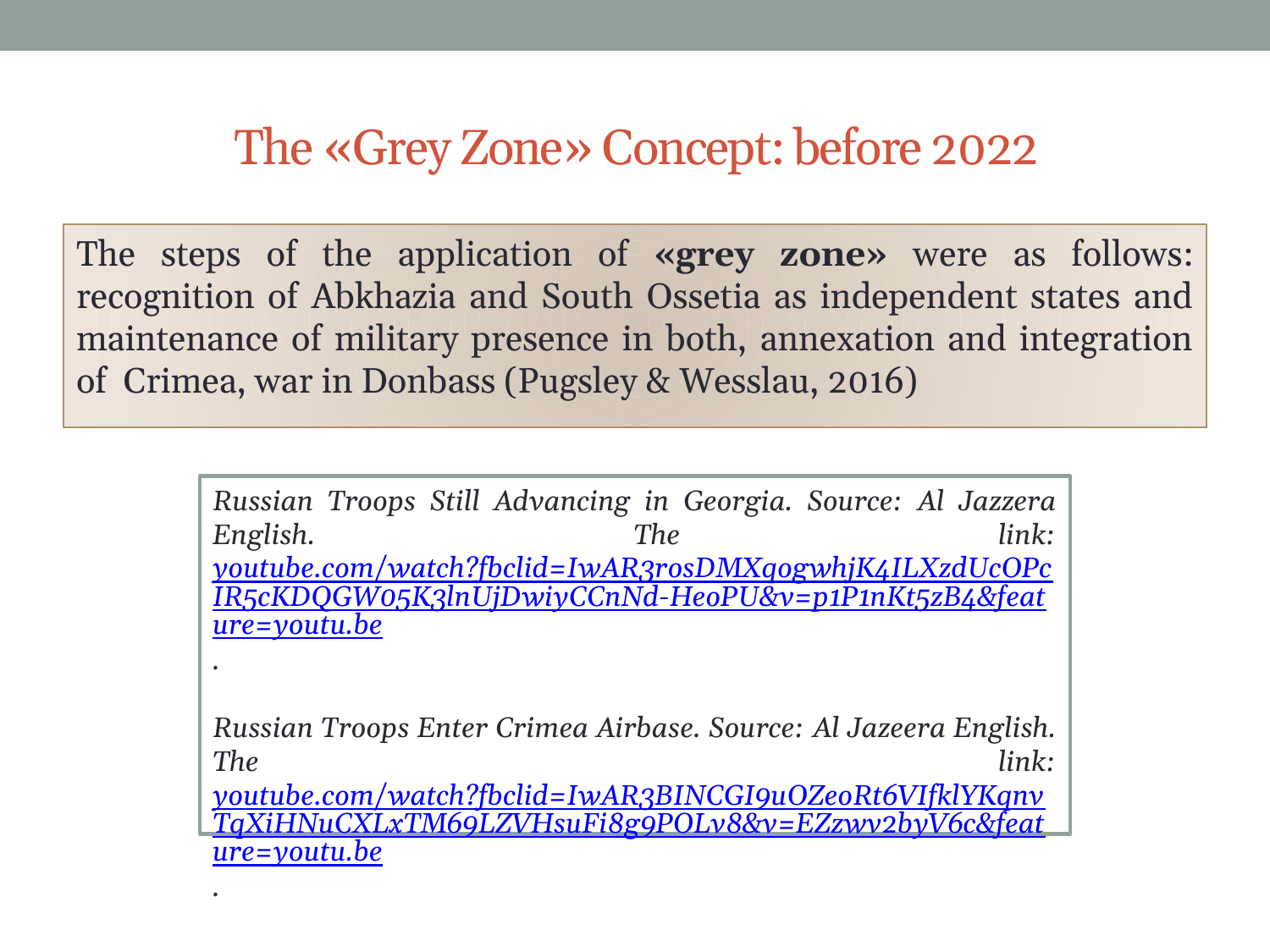

# The «Grey Zone» Concept: before 2022
The steps of the application of «grey zone» were as follows: recognition of Abkhazia and South Ossetia as independent states and maintenance of military presence in both, annexation and integration of  Crimea, war in Donbass (Pugsley & Wesslau, 2016)

Russian Troops Still Advancing in Georgia. Source: Al Jazzera English. The link: youtube.com/watch?fbclid=IwAR3rosDMXqogwhjK4ILXzdUcOPcIR5cKDQGW05K3lnUjDwiyCCnNd-HeoPU&v=p1P1nKt5zB4&feature=youtu.be.

Russian Troops Enter Crimea Airbase. Source: Al Jazeera English. The link: youtube.com/watch?fbclid=IwAR3BINCGI9uOZeoRt6VIfklYKqnvTqXiHNuCXLxTM69LZVHsuFi8g9POLv8&v=EZzwv2byV6c&feature=youtu.be.